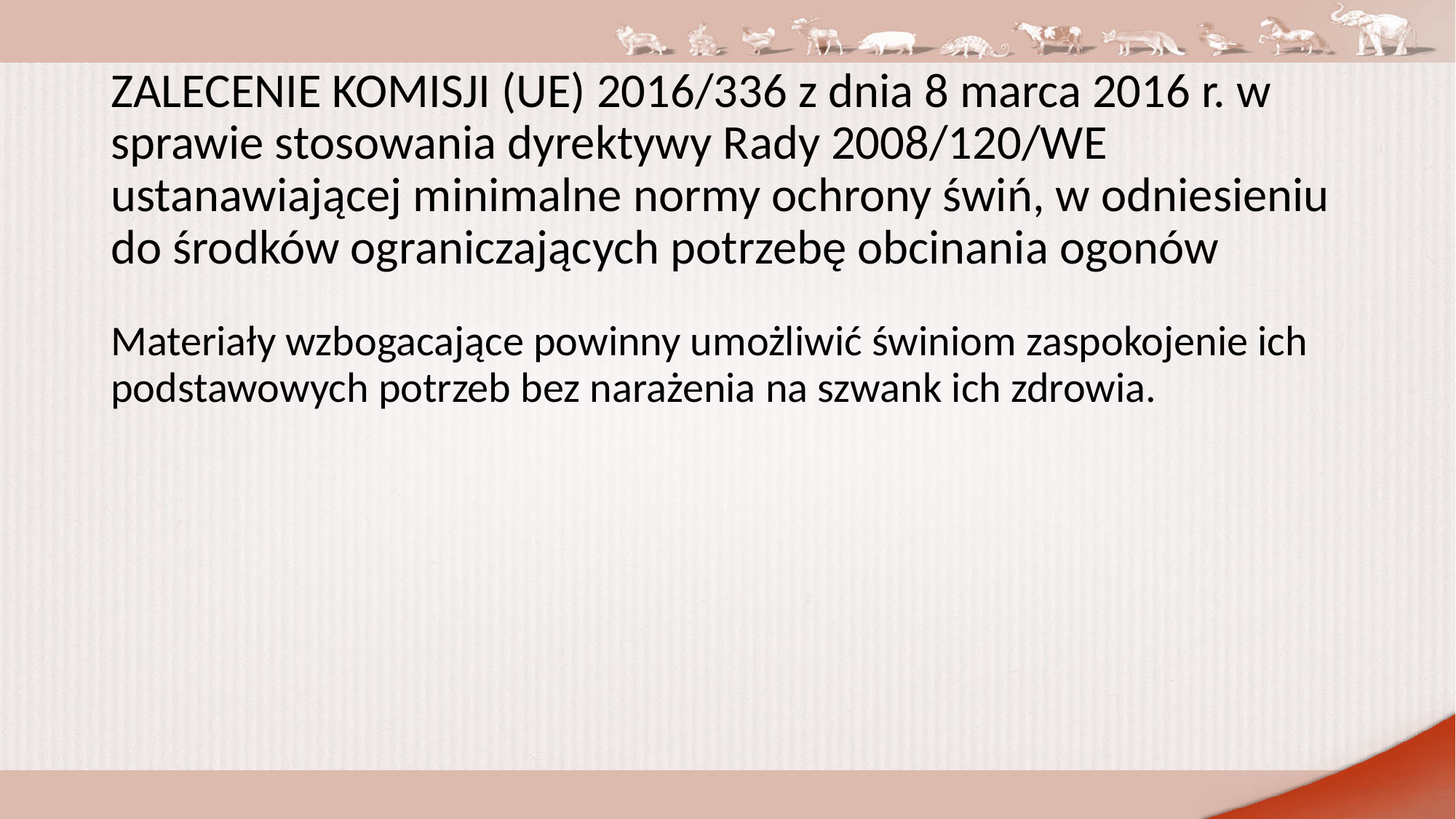

# ZALECENIE KOMISJI (UE) 2016/336 z dnia 8 marca 2016 r. w sprawie stosowania dyrektywy Rady 2008/120/WE ustanawiającej minimalne normy ochrony świń, w odniesieniu do środków ograniczających potrzebę obcinania ogonów
Materiały wzbogacające powinny umożliwić świniom zaspokojenie ich podstawowych potrzeb bez narażenia na szwank ich zdrowia.